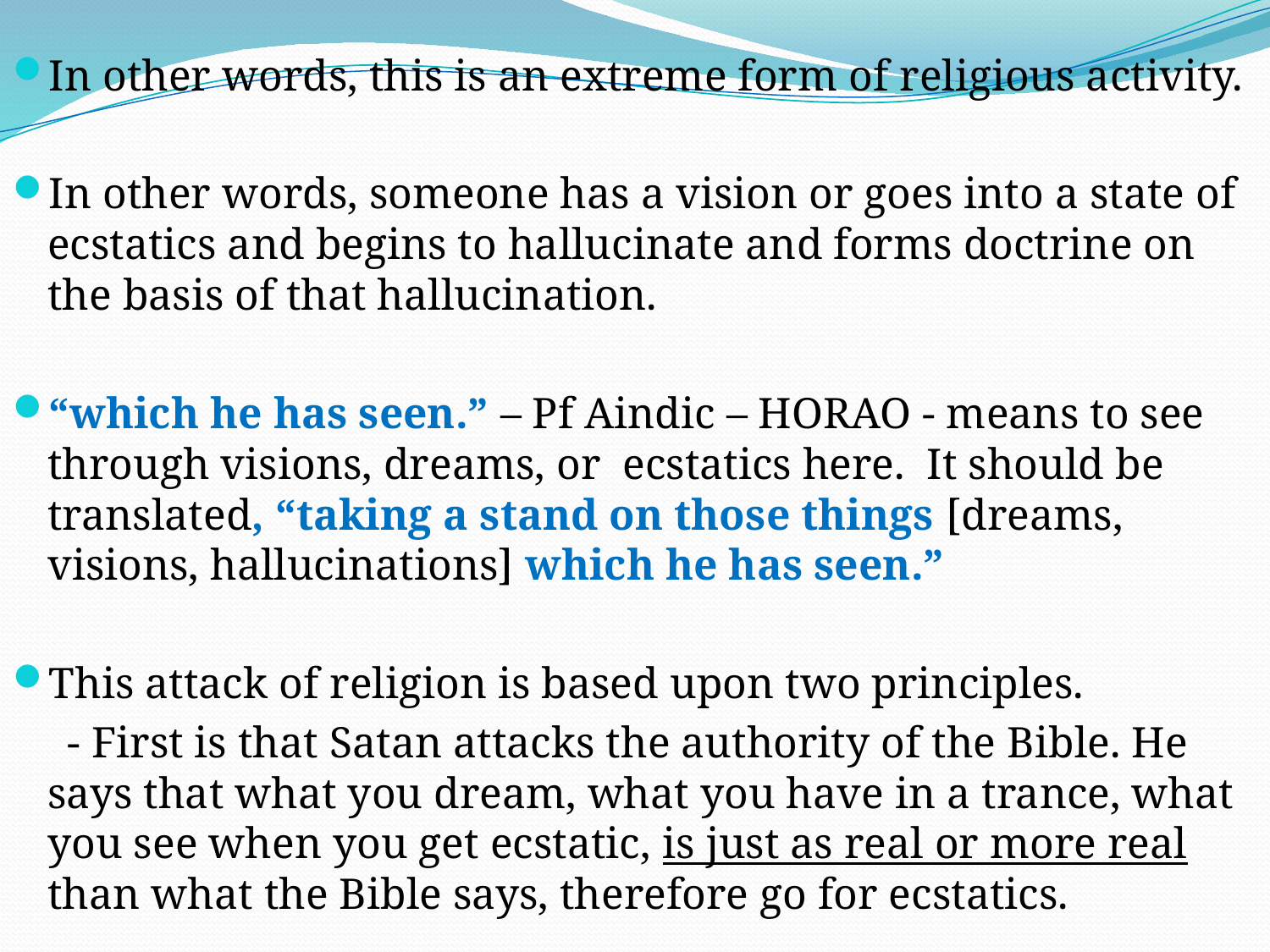

In other words, this is an extreme form of religious activity.

In other words, someone has a vision or goes into a state of ecstatics and begins to hallucinate and forms doctrine on the basis of that hallucination.

“which he has seen.” – Pf Aindic – HORAO - means to see through visions, dreams, or  ecstatics here.  It should be translated, “taking a stand on those things [dreams, visions, hallucinations] which he has seen.”

This attack of religion is based upon two principles.
     - First is that Satan attacks the authority of the Bible. He says that what you dream, what you have in a trance, what you see when you get ecstatic, is just as real or more real than what the Bible says, therefore go for ecstatics.